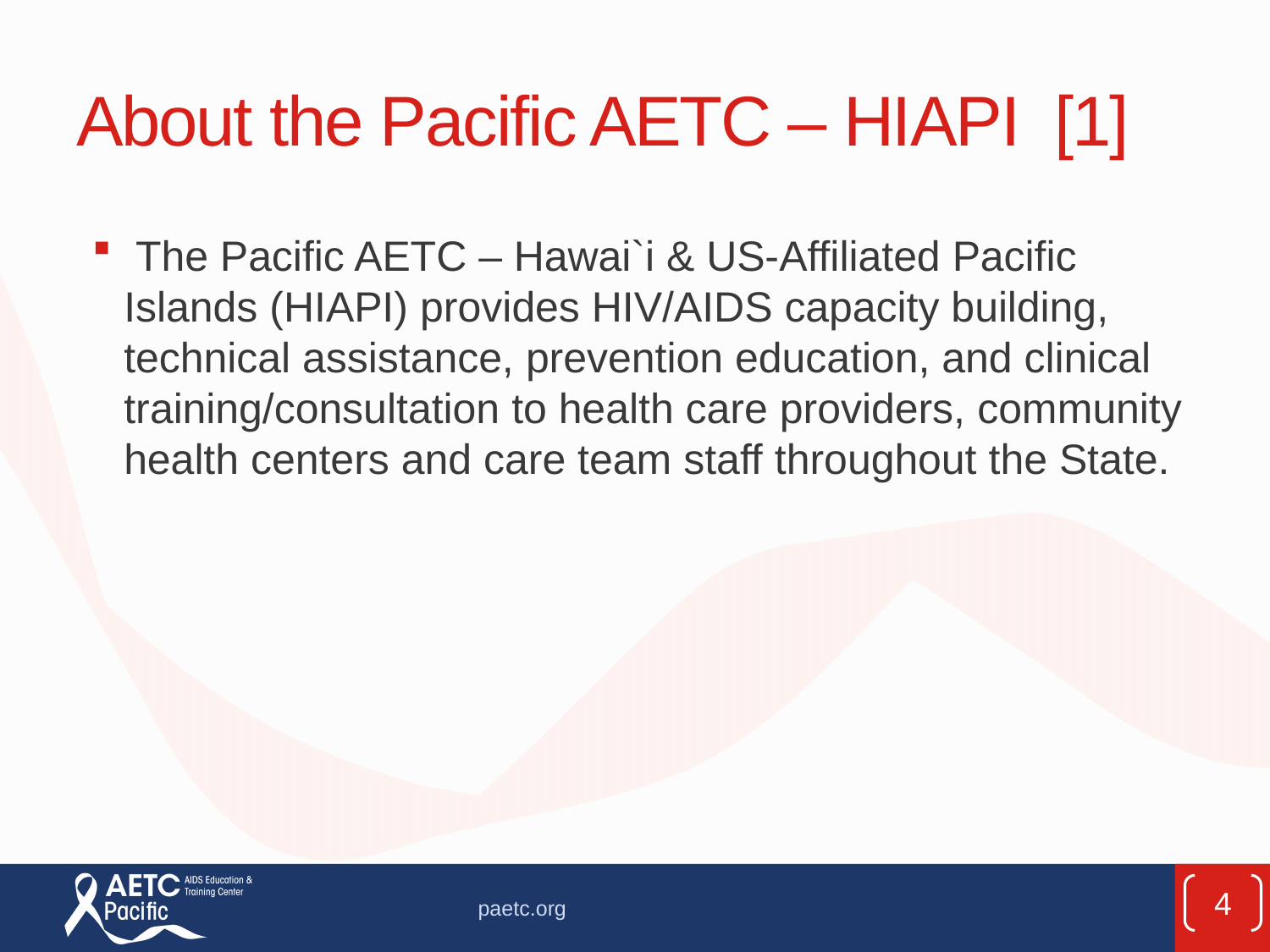

# About the Pacific AETC – HIAPI  [1]
 The Pacific AETC – Hawai`i & US-Affiliated Pacific Islands (HIAPI) provides HIV/AIDS capacity building, technical assistance, prevention education, and clinical training/consultation to health care providers, community health centers and care team staff throughout the State.
4
paetc.org